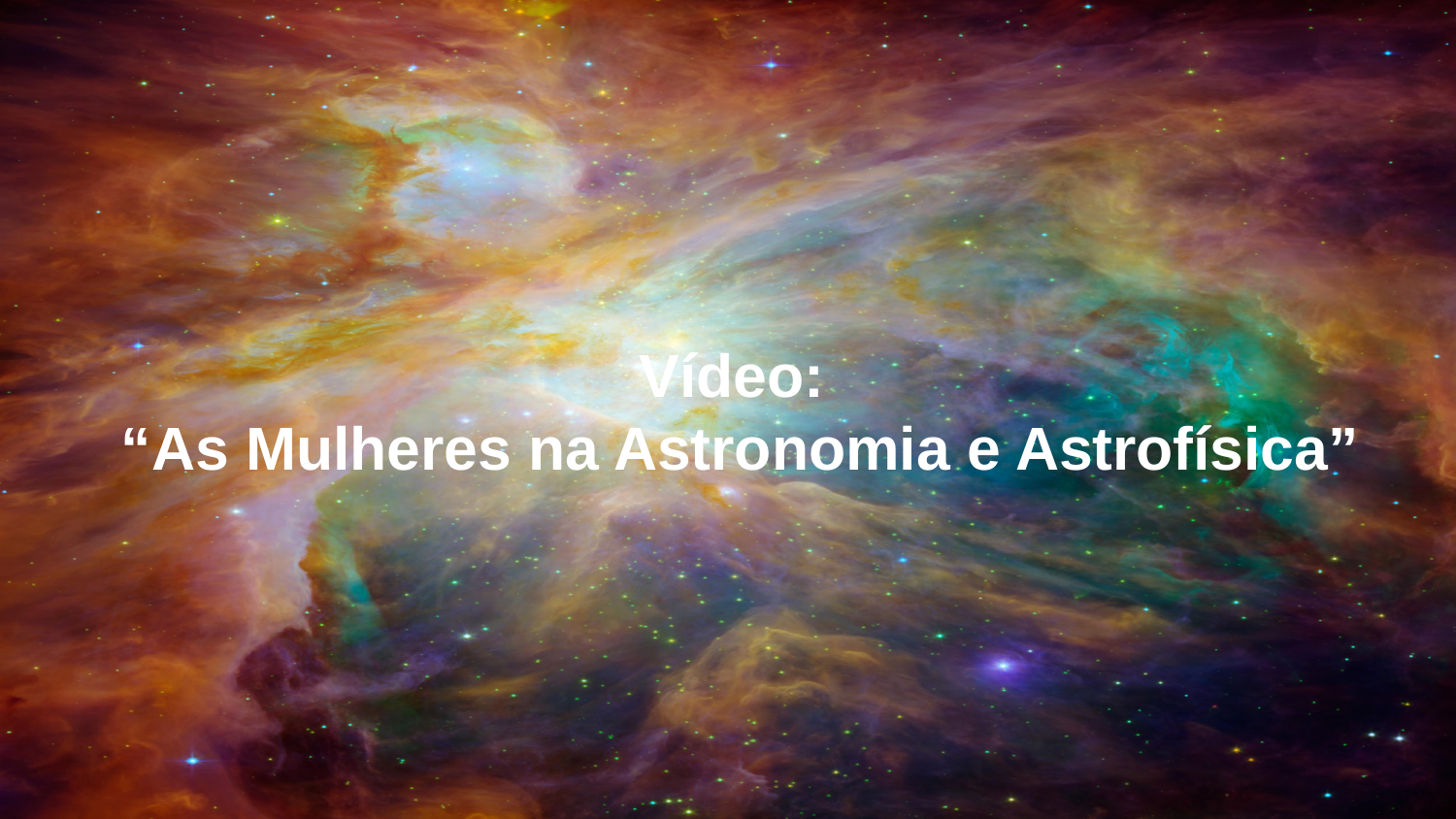

Vídeo:
“As Mulheres na Astronomia e Astrofísica”